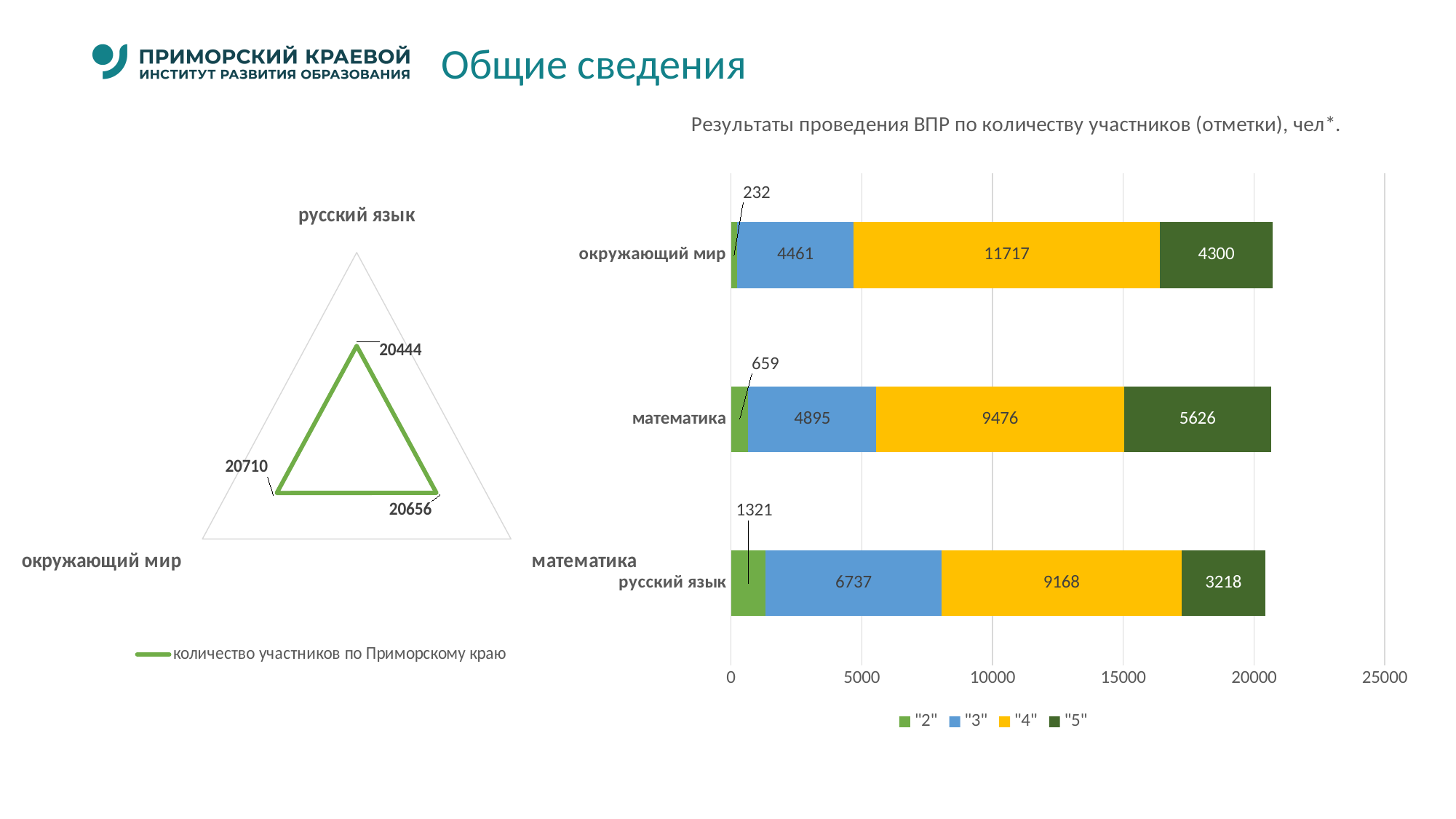

Общие сведения

### Chart: Результаты проведения ВПР по количеству участников (отметки), чел*.

| Category | "2" | "3" | "4" | "5" |
|---|---|---|---|---|
| русский язык | 1321.0 | 6737.0 | 9168.0 | 3218.0 |
| математика | 659.0 | 4895.0 | 9476.0 | 5626.0 |
| окружающий мир | 232.0 | 4461.0 | 11717.0 | 4300.0 |

### Chart

| Category | количество участников по Приморскому краю |
|---|---|
| русский язык | 20444.0 |
| математика | 20656.0 |
| окружающий мир | 20710.0 |